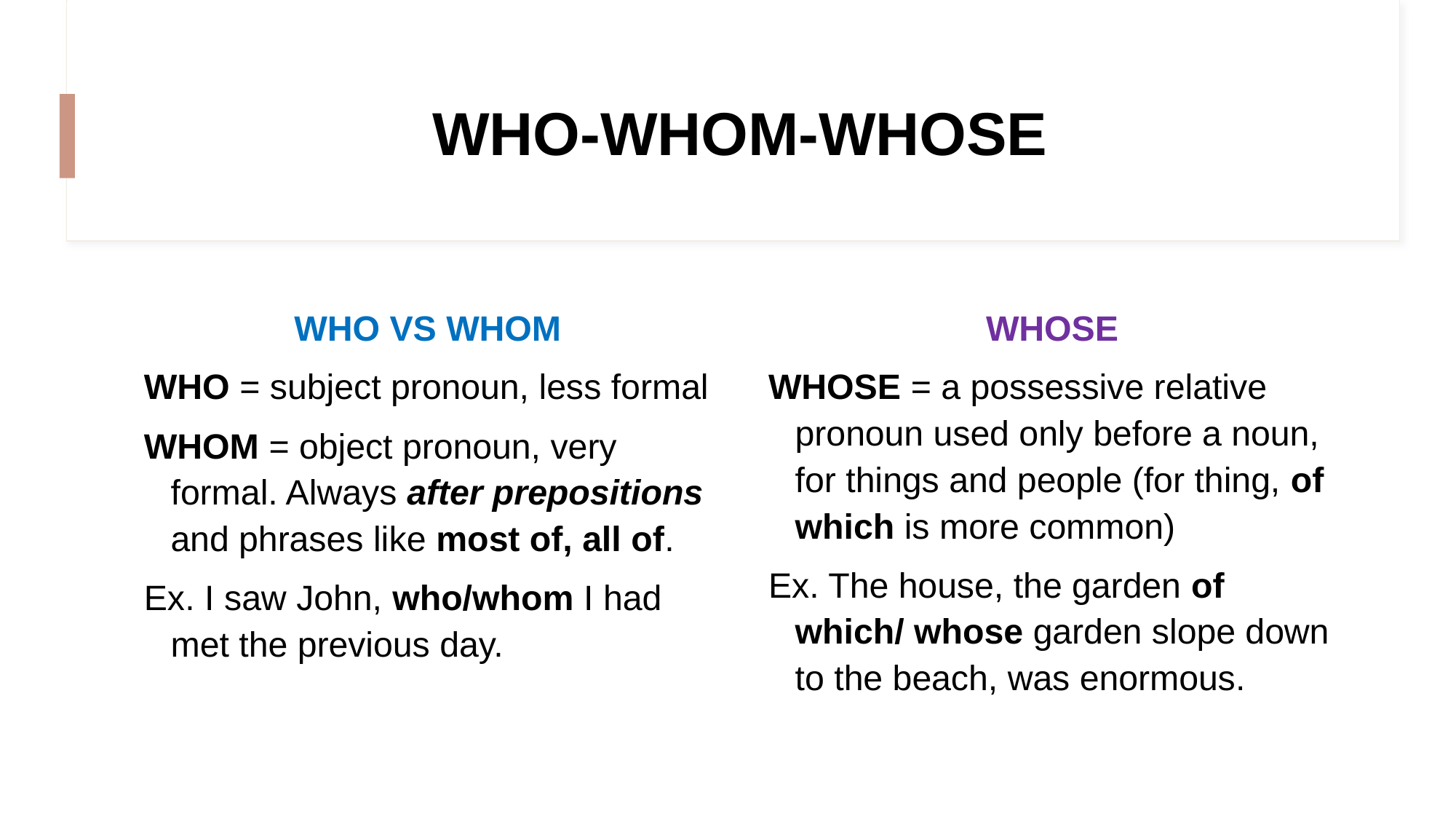

# WHO-WHOM-WHOSE
WHO VS WHOM
WHO = subject pronoun, less formal
WHOM = object pronoun, very formal. Always after prepositions and phrases like most of, all of.
Ex. I saw John, who/whom I had met the previous day.

WHOSE
WHOSE = a possessive relative pronoun used only before a noun, for things and people (for thing, of which is more common)
Ex. The house, the garden of which/ whose garden slope down to the beach, was enormous.